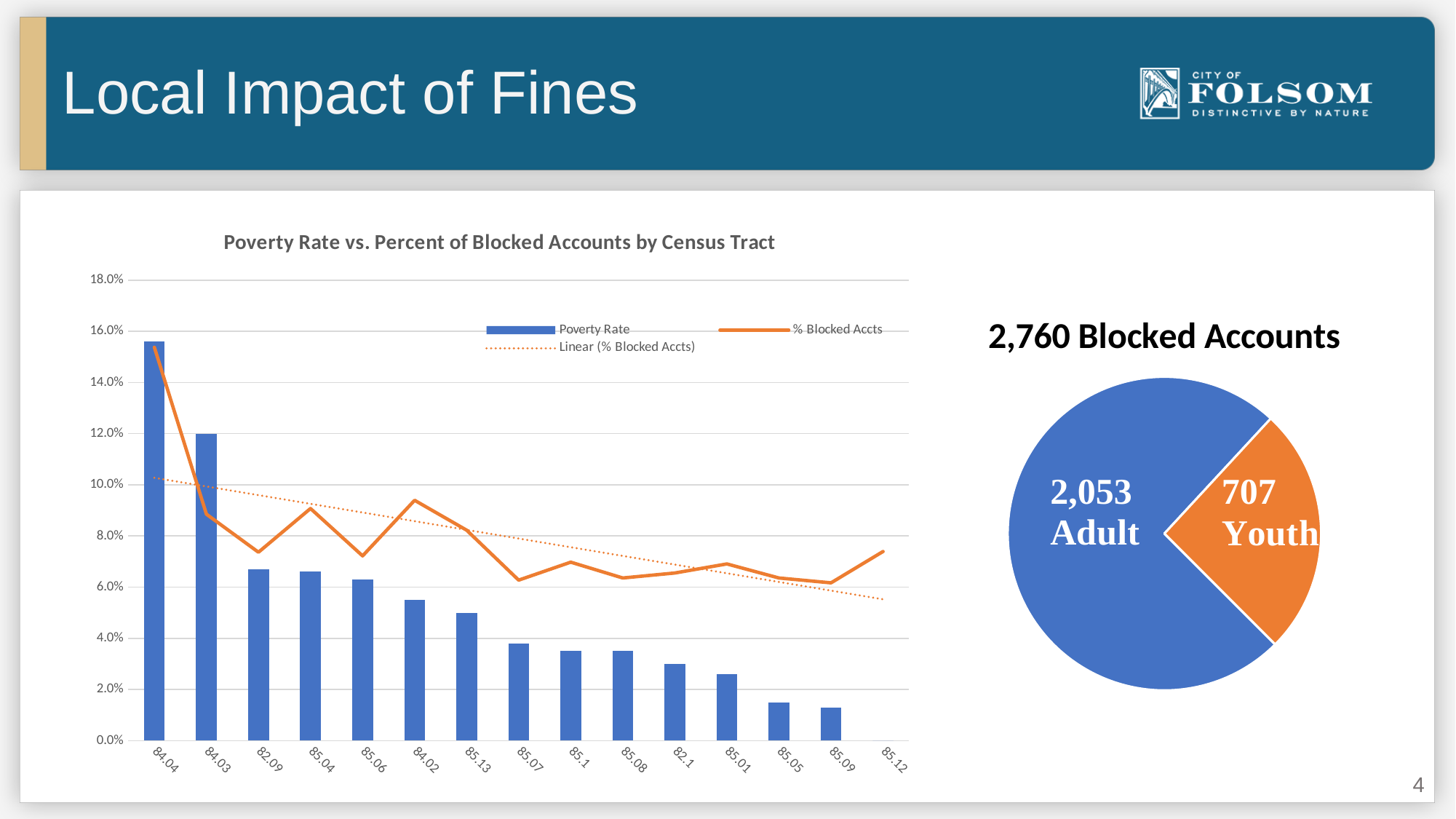

Local Impact of Fines

### Chart: Poverty Rate vs. Percent of Blocked Accounts by Census Tract

| Category | Poverty Rate | % Blocked Accts |
|---|---|---|
| 84.04 | 0.156 | 0.15376569037656904 |
| 84.03 | 0.12 | 0.08850574712643679 |
| 82.09 | 0.067 | 0.0736392742796158 |
| 85.04 | 0.066 | 0.09074837949322334 |
| 85.06 | 0.063 | 0.07221542227662178 |
| 84.02 | 0.055 | 0.09395973154362416 |
| 85.13 | 0.05 | 0.08226221079691516 |
| 85.07 | 0.038 | 0.06274900398406374 |
| 85.1 | 0.035 | 0.06976744186046512 |
| 85.08 | 0.035 | 0.0635872825434913 |
| 82.1 | 0.03 | 0.06553585196607556 |
| 85.01 | 0.026 | 0.06906758756783424 |
| 85.05 | 0.015 | 0.06358381502890173 |
| 85.09 | 0.013 | 0.061677061677061676 |
| 85.12 | 0.0 | 0.07392996108949416 |

### Chart: 2,760 Blocked Accounts

| Category | 2706 Blocked Accounts |
|---|---|
| Adult | 2053.0 |
| Youth | 707.0 |